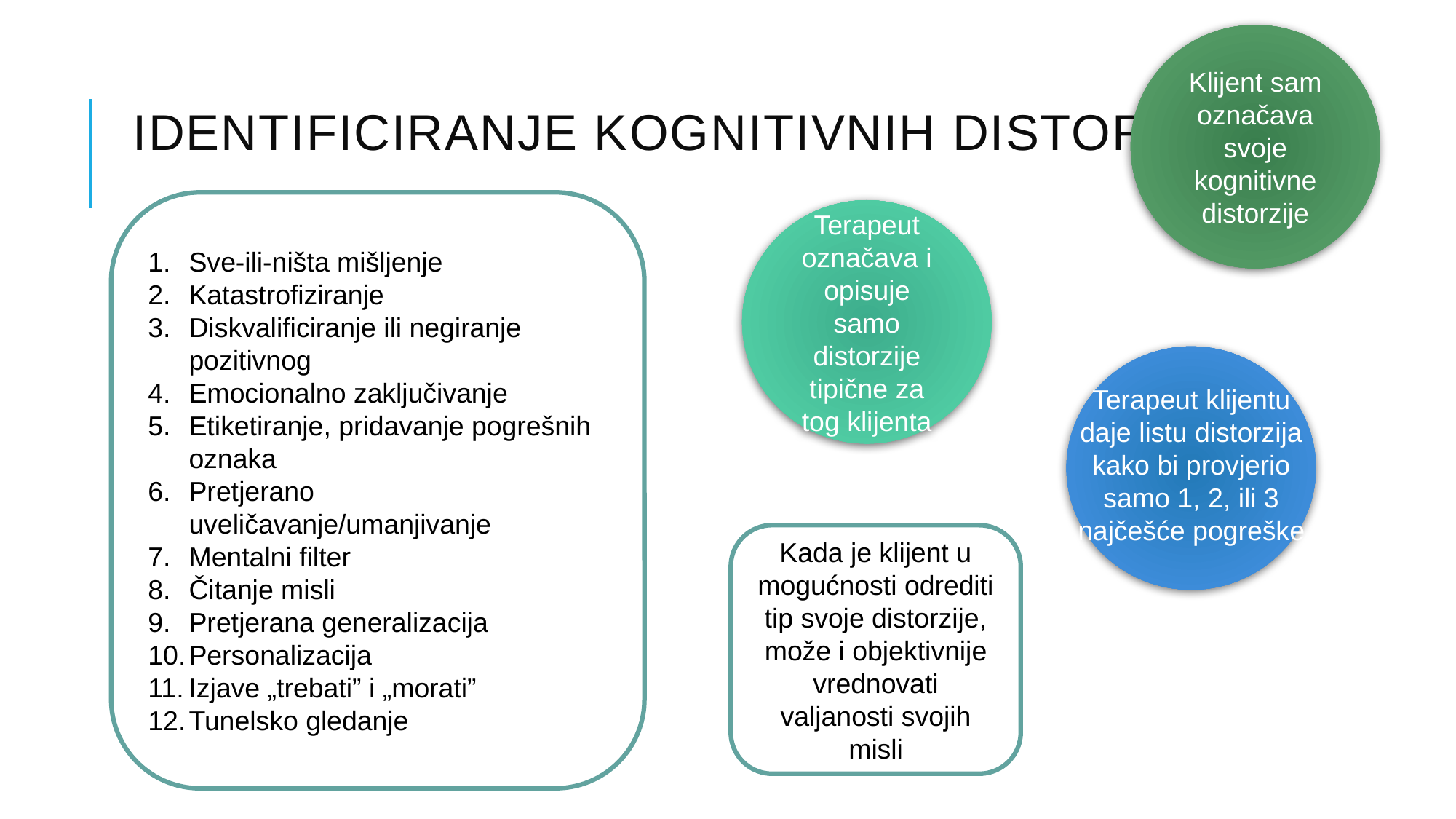

Klijent sam označava svoje kognitivne distorzije
# Identificiranje kognitivnih distorzija
Sve-ili-ništa mišljenje
Katastrofiziranje
Diskvalificiranje ili negiranje pozitivnog
Emocionalno zaključivanje
Etiketiranje, pridavanje pogrešnih oznaka
Pretjerano uveličavanje/umanjivanje
Mentalni filter
Čitanje misli
Pretjerana generalizacija
Personalizacija
Izjave „trebati” i „morati”
Tunelsko gledanje
Terapeut označava i opisuje samo distorzije tipične za tog klijenta

Terapeut klijentu daje listu distorzija kako bi provjerio samo 1, 2, ili 3 najčešće pogreške

Kada je klijent u mogućnosti odrediti tip svoje distorzije, može i objektivnije vrednovati valjanosti svojih misli